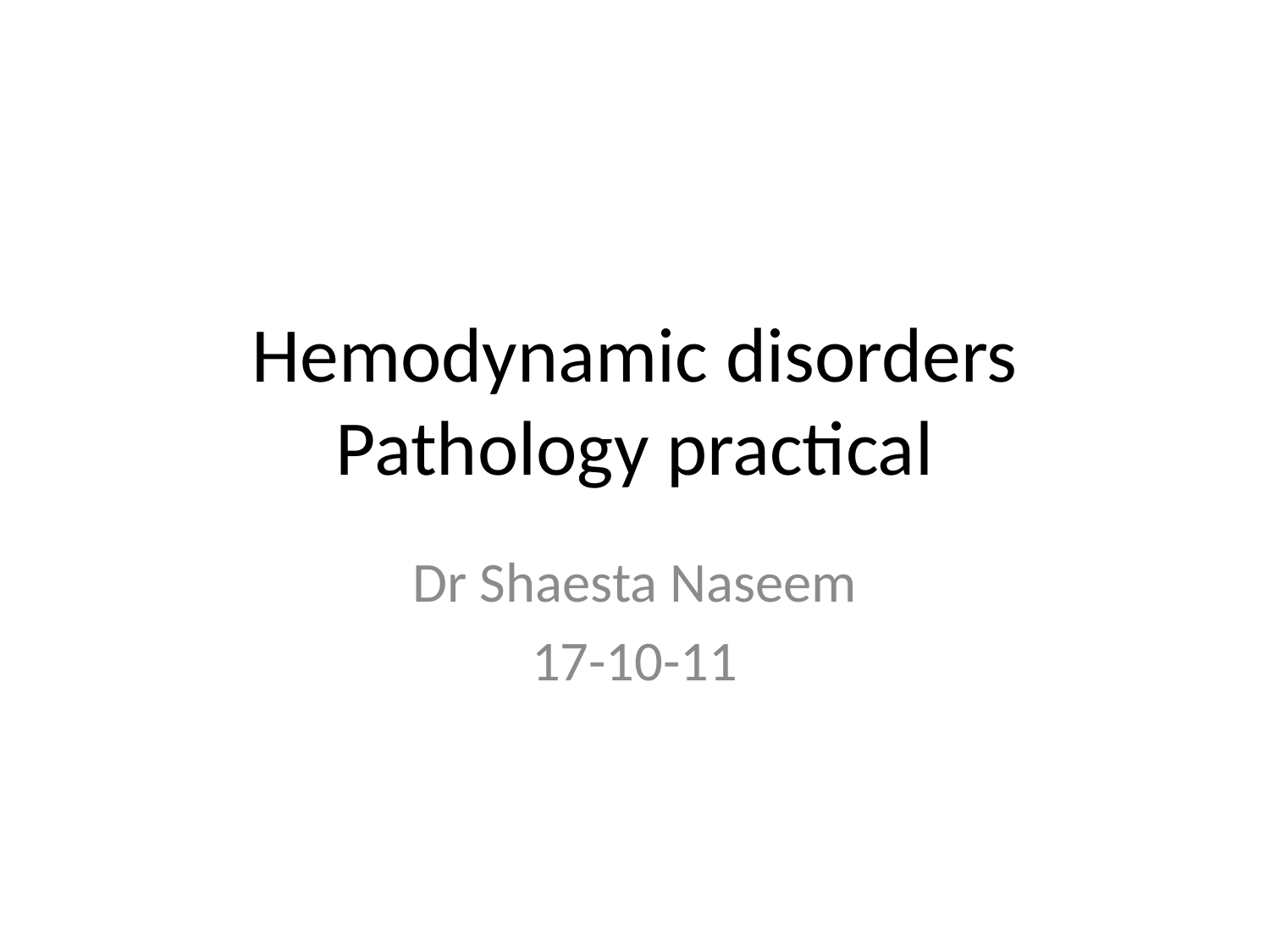

# Hemodynamic disorders Pathology practical
Dr Shaesta Naseem
17-10-11